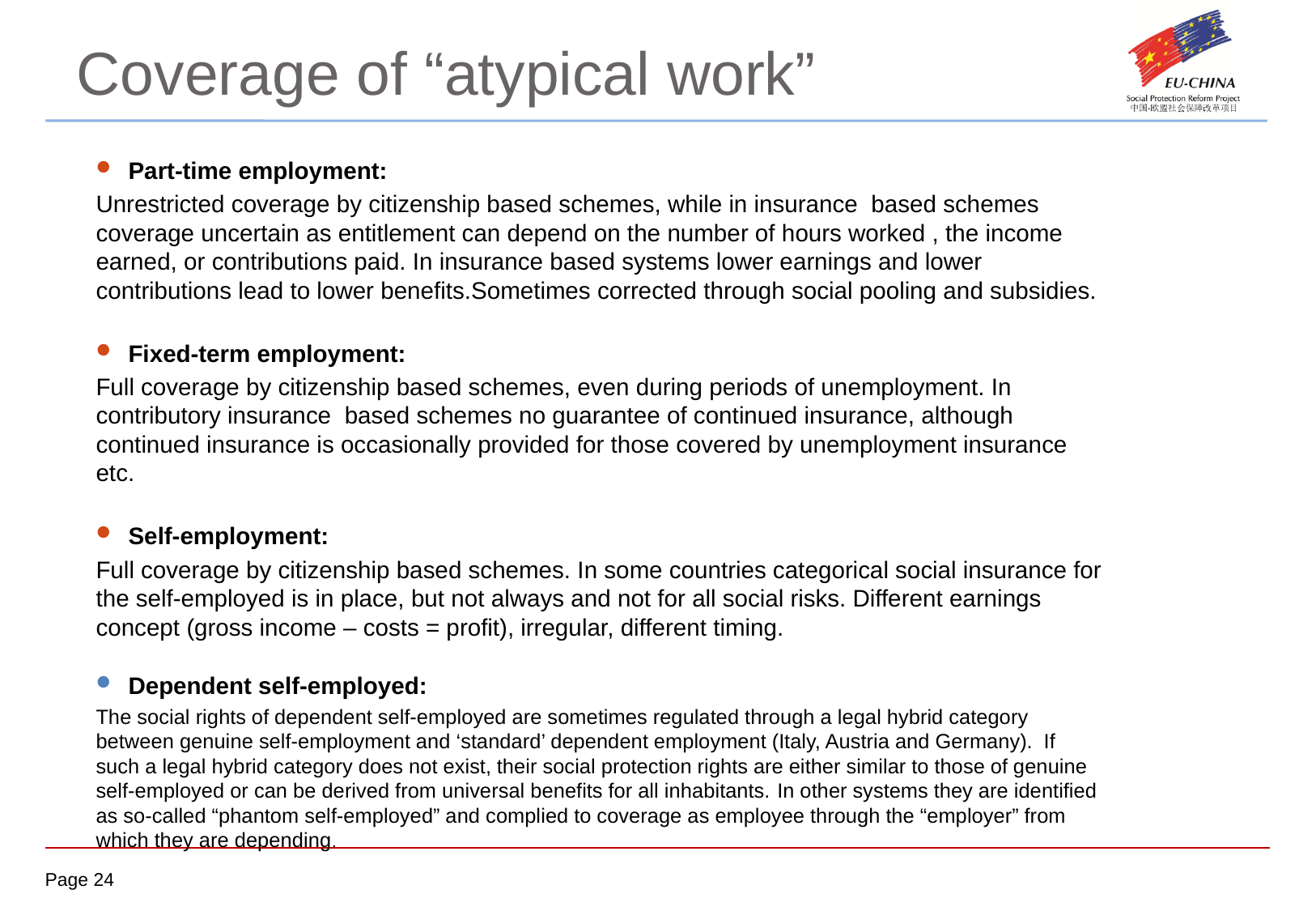

Coverage of “atypical work”
Part-time employment:
Unrestricted coverage by citizenship based schemes, while in insurance  based schemes coverage uncertain as entitlement can depend on the number of hours worked , the income earned, or contributions paid. In insurance based systems lower earnings and lower contributions lead to lower benefits.Sometimes corrected through social pooling and subsidies.

Fixed-term employment:
Full coverage by citizenship based schemes, even during periods of unemployment. In contributory insurance  based schemes no guarantee of continued insurance, although continued insurance is occasionally provided for those covered by unemployment insurance etc.

Self-employment:
Full coverage by citizenship based schemes. In some countries categorical social insurance for the self-employed is in place, but not always and not for all social risks. Different earnings concept (gross income – costs = profit), irregular, different timing.

Dependent self-employed:
The social rights of dependent self-employed are sometimes regulated through a legal hybrid category between genuine self-employment and ‘standard’ dependent employment (Italy, Austria and Germany).  If such a legal hybrid category does not exist, their social protection rights are either similar to those of genuine self-employed or can be derived from universal benefits for all inhabitants. In other systems they are identified as so-called “phantom self-employed” and complied to coverage as employee through the “employer” from which they are depending.